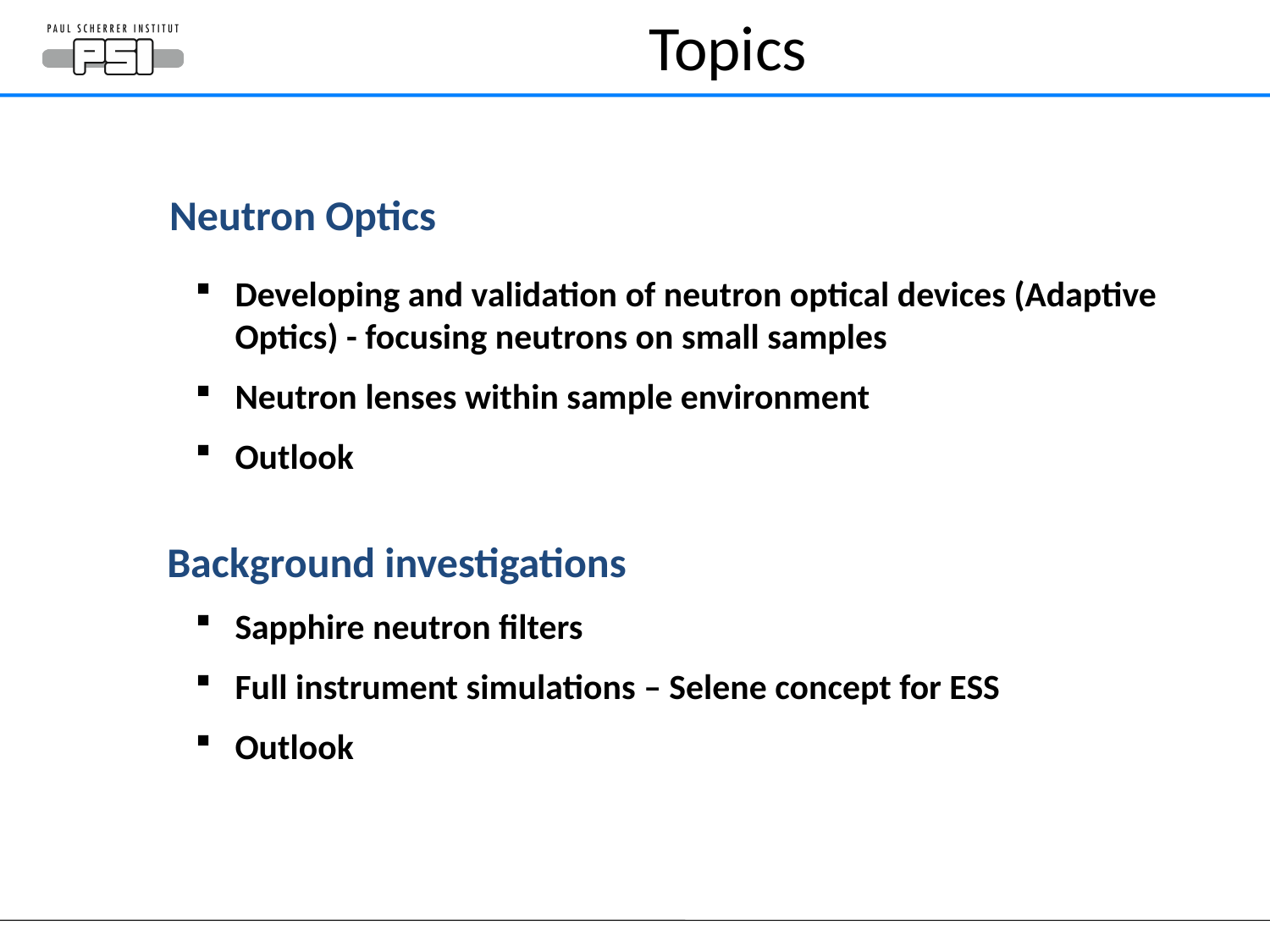

# Topics
Neutron Optics

Developing and validation of neutron optical devices (Adaptive Optics) - focusing neutrons on small samples
Neutron lenses within sample environment
Outlook
Background investigations

Sapphire neutron filters
Full instrument simulations – Selene concept for ESS
Outlook